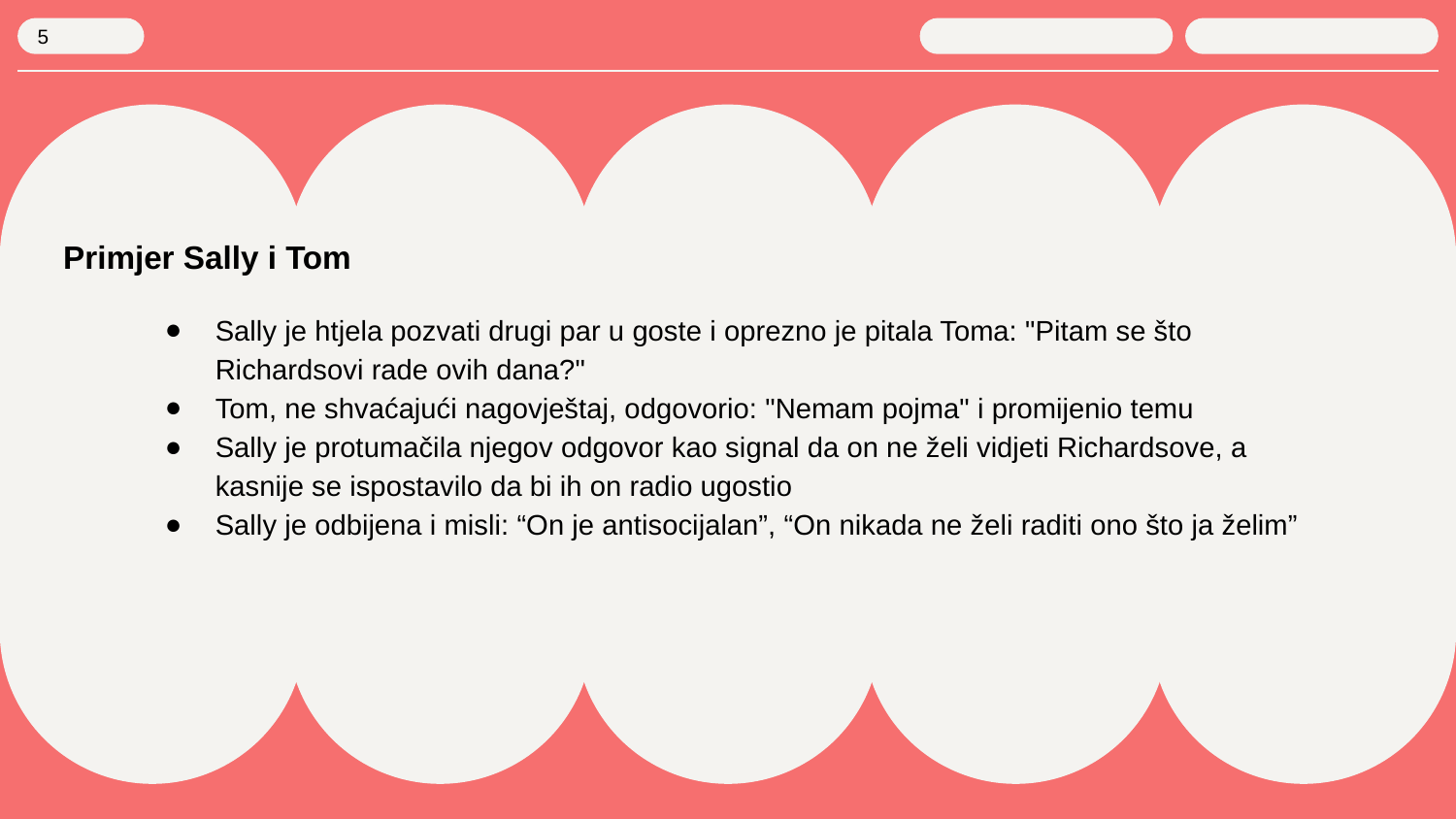

5
Primjer Sally i Tom
Sally je htjela pozvati drugi par u goste i oprezno je pitala Toma: "Pitam se što Richardsovi rade ovih dana?"
Tom, ne shvaćajući nagovještaj, odgovorio: "Nemam pojma" i promijenio temu
Sally je protumačila njegov odgovor kao signal da on ne želi vidjeti Richardsove, a kasnije se ispostavilo da bi ih on radio ugostio
Sally je odbijena i misli: “On je antisocijalan”, “On nikada ne želi raditi ono što ja želim”